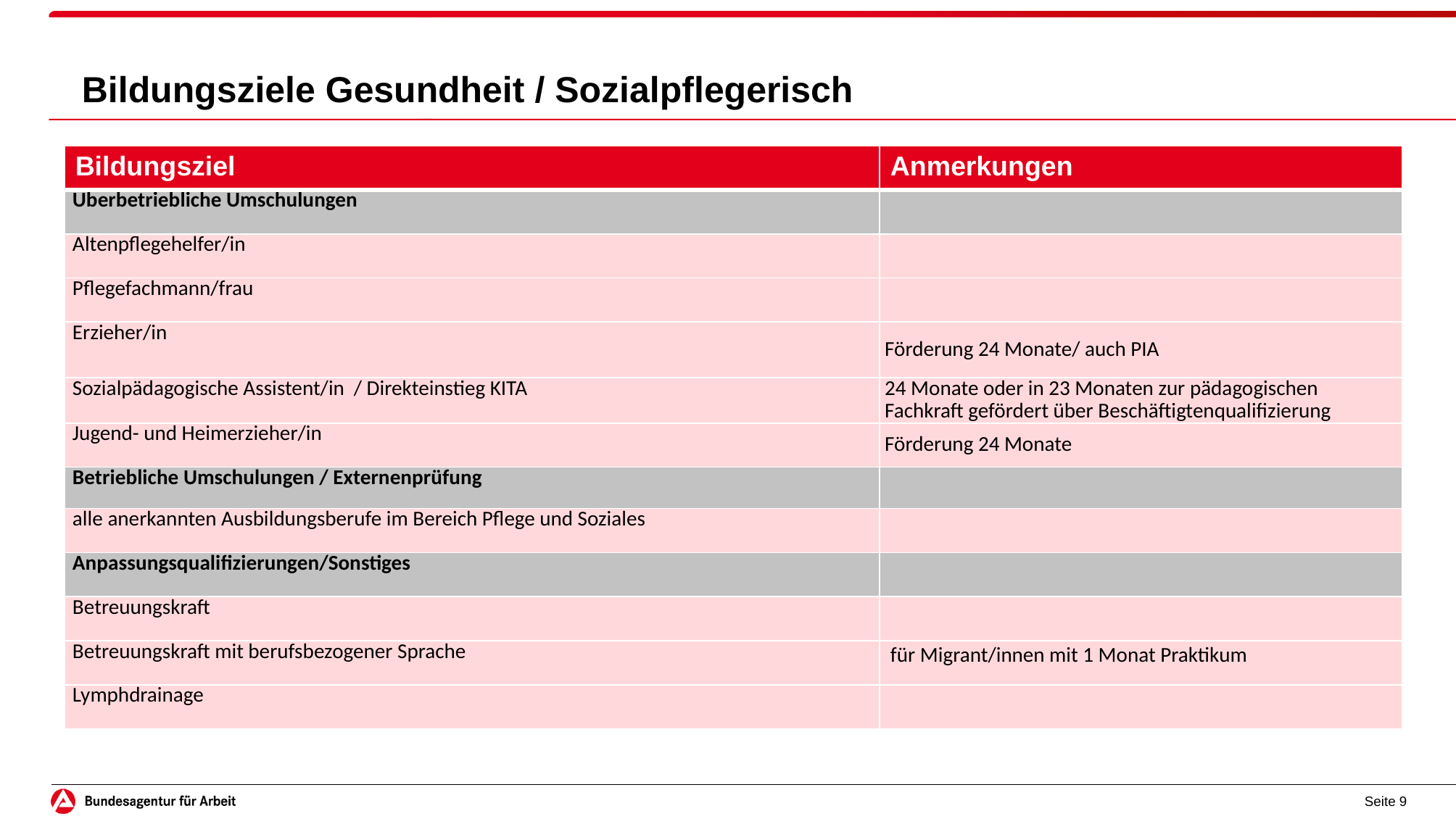

# Bildungsziele Gesundheit / Sozialpflegerisch
| Bildungsziel | Anmerkungen |
| --- | --- |
| Überbetriebliche Umschulungen |  |
| Altenpflegehelfer/in |  |
| Pflegefachmann/frau |  |
| Erzieher/in | Förderung 24 Monate/ auch PIA |
| Sozialpädagogische Assistent/in / Direkteinstieg KITA | 24 Monate oder in 23 Monaten zur pädagogischen Fachkraft gefördert über Beschäftigtenqualifizierung |
| Jugend- und Heimerzieher/in | Förderung 24 Monate |
| Betriebliche Umschulungen / Externenprüfung |  |
| alle anerkannten Ausbildungsberufe im Bereich Pflege und Soziales |  |
| Anpassungsqualifizierungen/Sonstiges |  |
| Betreuungskraft |  |
| Betreuungskraft mit berufsbezogener Sprache | für Migrant/innen mit 1 Monat Praktikum |
| Lymphdrainage |  |
Seite 9